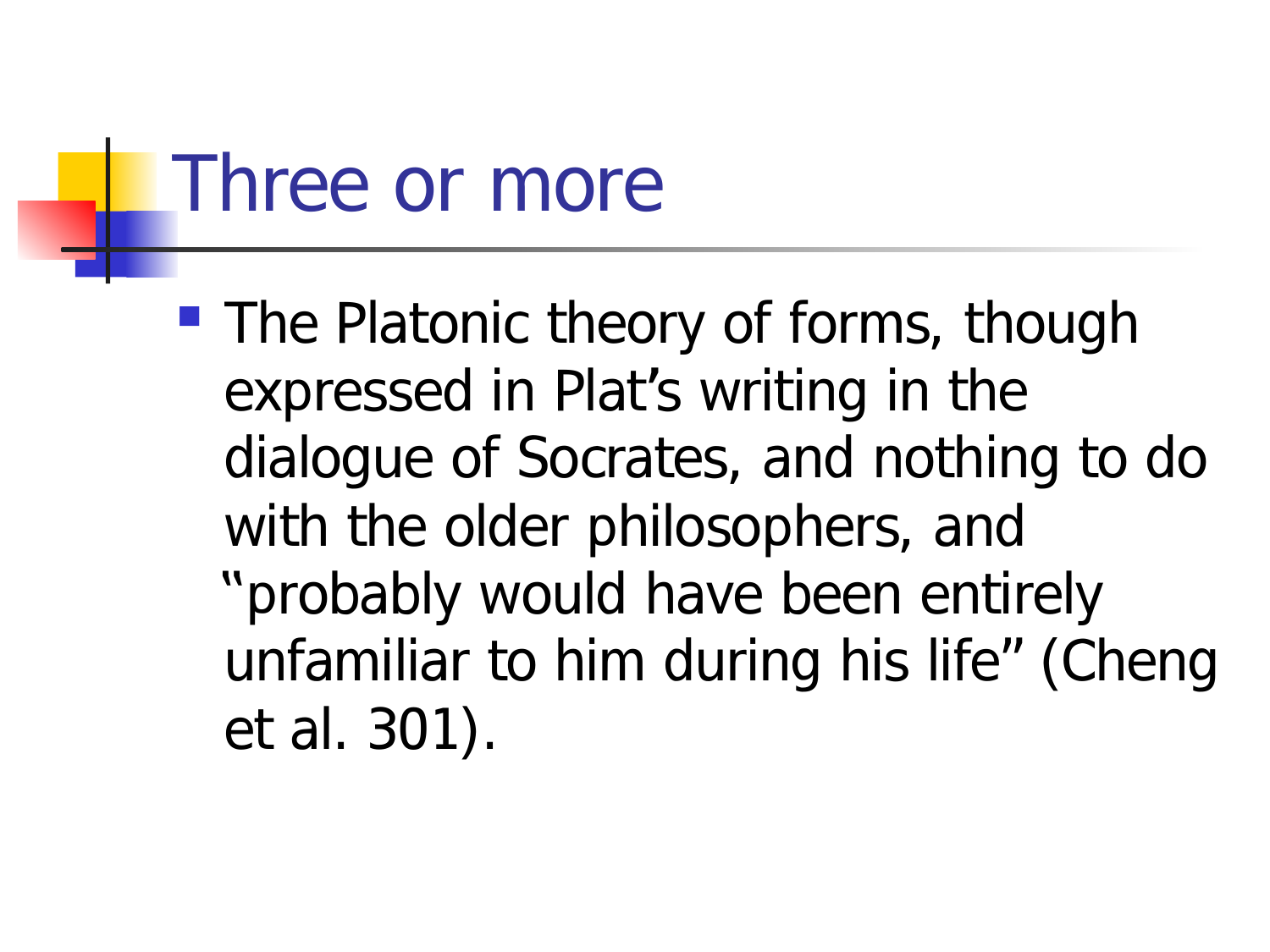

# Three or more
The Platonic theory of forms, though expressed in Plat’s writing in the dialogue of Socrates, and nothing to do with the older philosophers, and “probably would have been entirely unfamiliar to him during his life” (Cheng et al. 301).